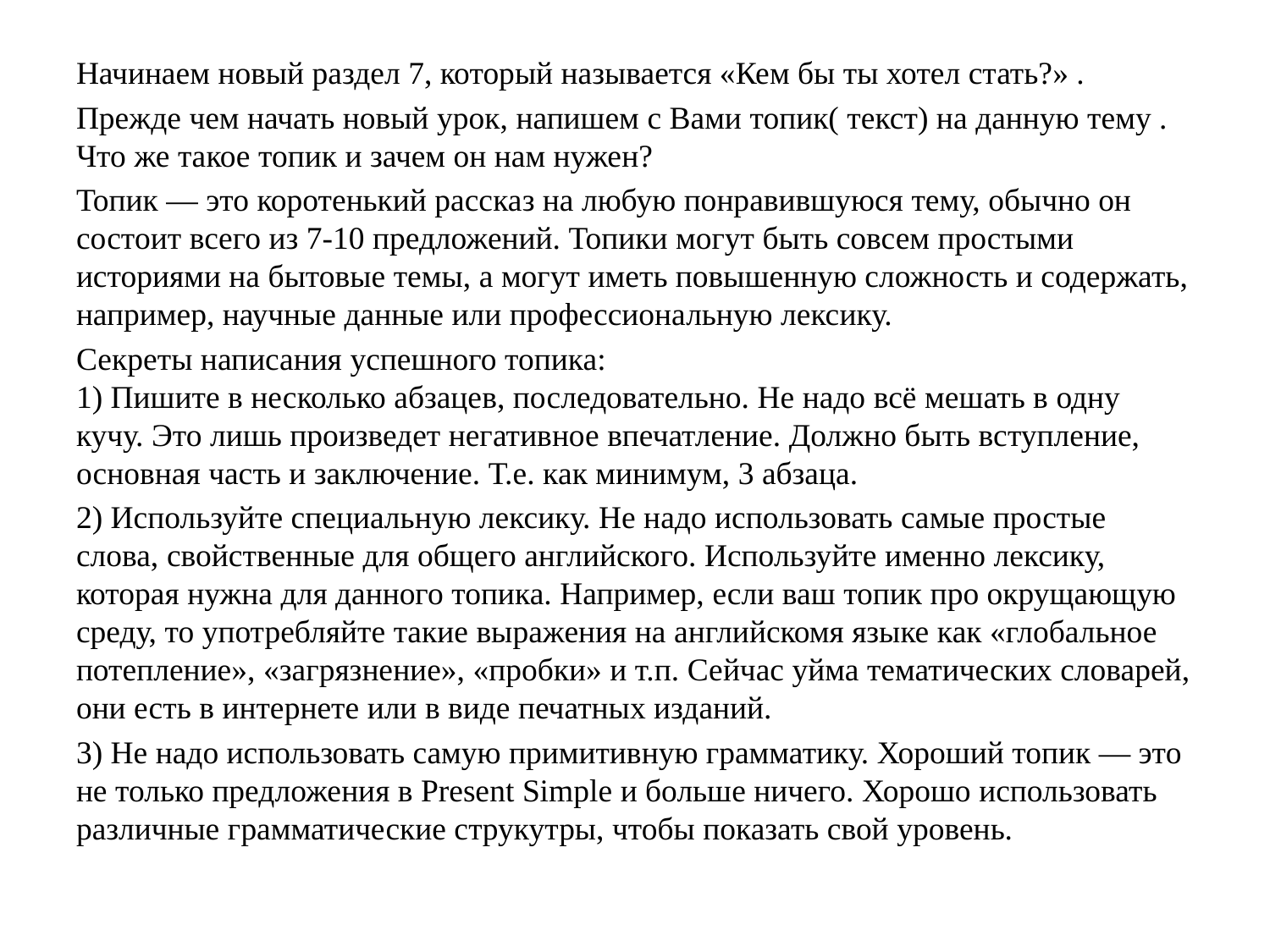

Начинаем новый раздел 7, который называется «Кем бы ты хотел стать?» .
Прежде чем начать новый урок, напишем с Вами топик( текст) на данную тему . Что же такое топик и зачем он нам нужен?
Топик — это коротенький рассказ на любую понравившуюся тему, обычно он состоит всего из 7-10 предложений. Топики могут быть совсем простыми историями на бытовые темы, а могут иметь повышенную сложность и содержать, например, научные данные или профессиональную лексику.
Секреты написания успешного топика:
1) Пишите в несколько абзацев, последовательно. Не надо всё мешать в одну кучу. Это лишь произведет негативное впечатление. Должно быть вступление, основная часть и заключение. Т.е. как минимум, 3 абзаца.
2) Используйте специальную лексику. Не надо использовать самые простые слова, свойственные для общего английского. Используйте именно лексику, которая нужна для данного топика. Например, если ваш топик про окрущающую среду, то употребляйте такие выражения на английскомя языке как «глобальное потепление», «загрязнение», «пробки» и т.п. Сейчас уйма тематических словарей, они есть в интернете или в виде печатных изданий.
3) Не надо использовать самую примитивную грамматику. Хороший топик — это не только предложения в Present Simple и больше ничего. Хорошо использовать различные грамматические струкутры, чтобы показать свой уровень.